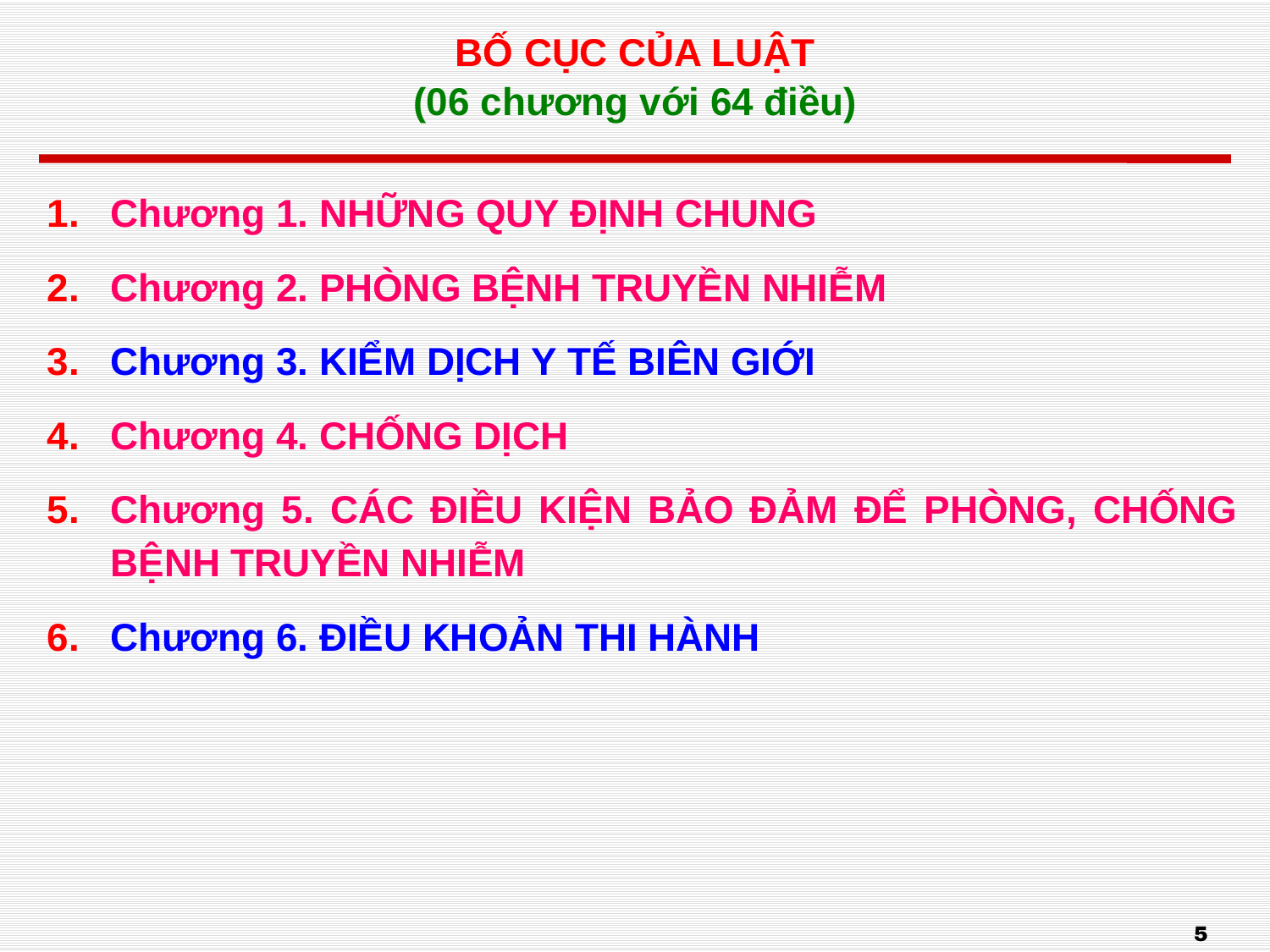

# BỐ CỤC CỦA LUẬT (06 chương với 64 điều)
Chương 1. NHỮNG QUY ĐỊNH CHUNG
Chương 2. PHÒNG BỆNH TRUYỀN NHIỄM
Chương 3. KIỂM DỊCH Y TẾ BIÊN GIỚI
Chương 4. CHỐNG DỊCH
Chương 5. CÁC ĐIỀU KIỆN BẢO ĐẢM ĐỂ PHÒNG, CHỐNG BỆNH TRUYỀN NHIỄM
Chương 6. ĐIỀU KHOẢN THI HÀNH